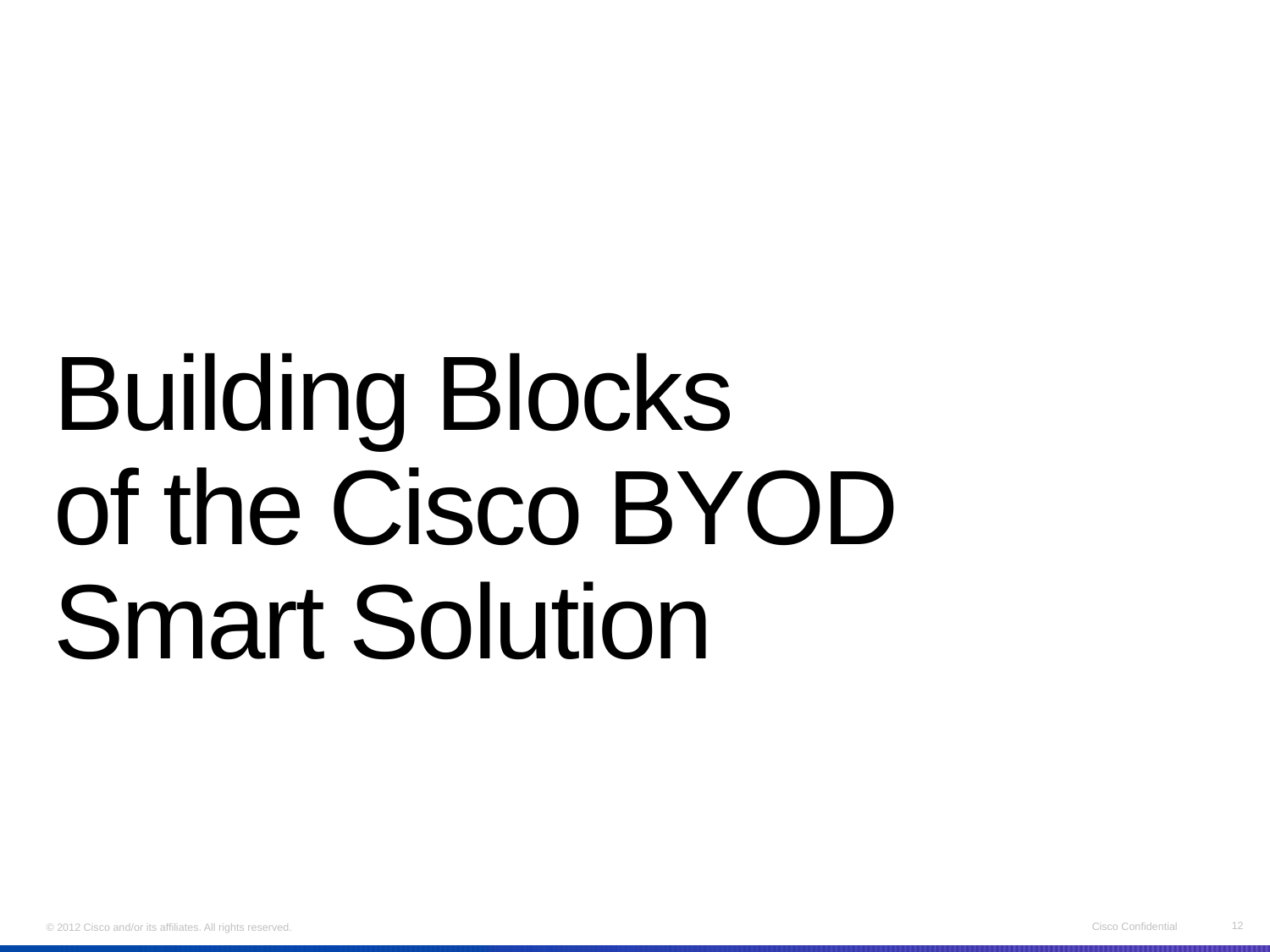

# Building Blocks of the Cisco BYOD Smart Solution